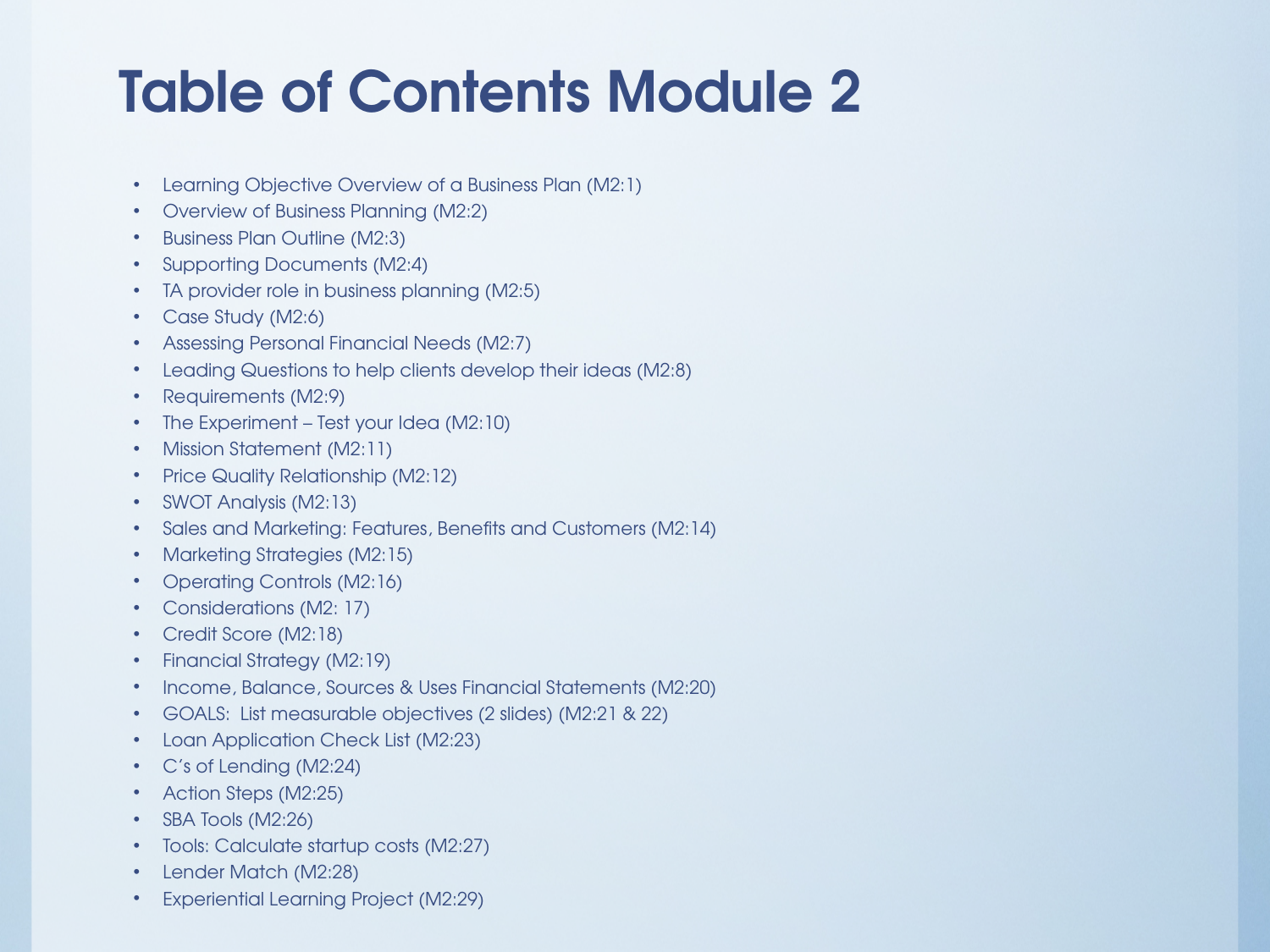

# Table of Contents Module 2

Learning Objective Overview of a Business Plan (M2:1)
Overview of Business Planning (M2:2)
Business Plan Outline (M2:3)
Supporting Documents (M2:4)
TA provider role in business planning (M2:5)
Case Study (M2:6)
Assessing Personal Financial Needs (M2:7)
Leading Questions to help clients develop their ideas (M2:8)
Requirements (M2:9)
The Experiment – Test your Idea (M2:10)
Mission Statement (M2:11)
Price Quality Relationship (M2:12)
SWOT Analysis (M2:13)
Sales and Marketing: Features, Benefits and Customers (M2:14)
Marketing Strategies (M2:15)
Operating Controls (M2:16)
Considerations (M2: 17)
Credit Score (M2:18)
Financial Strategy (M2:19)
Income, Balance, Sources & Uses Financial Statements (M2:20)
GOALS:  List measurable objectives (2 slides) (M2:21 & 22)
Loan Application Check List (M2:23)
C’s of Lending (M2:24)
Action Steps (M2:25)
SBA Tools (M2:26)
Tools: Calculate startup costs (M2:27)
Lender Match (M2:28)
Experiential Learning Project (M2:29)